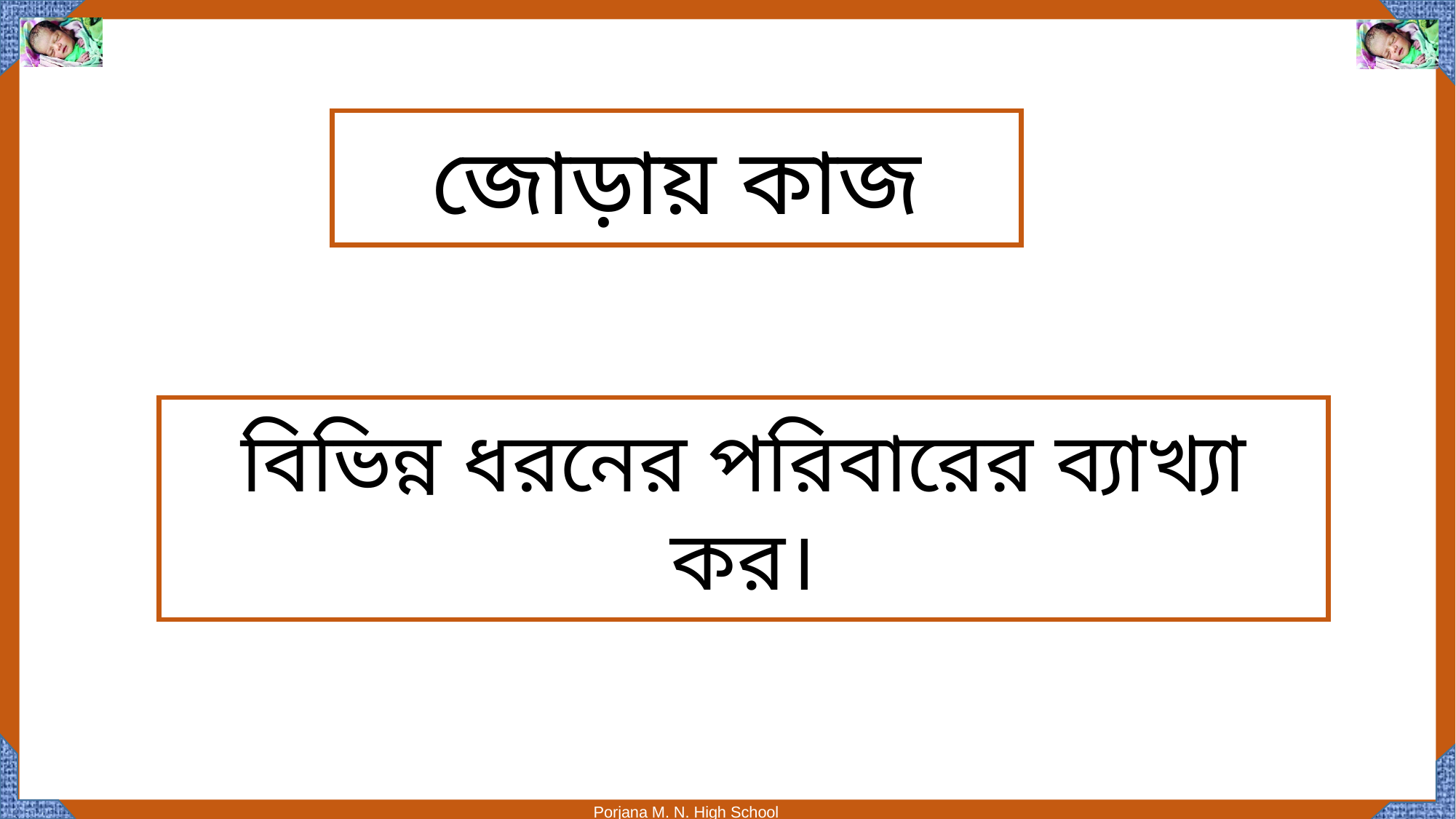

জোড়ায় কাজ
বিভিন্ন ধরনের পরিবারের ব্যাখ্যা কর।